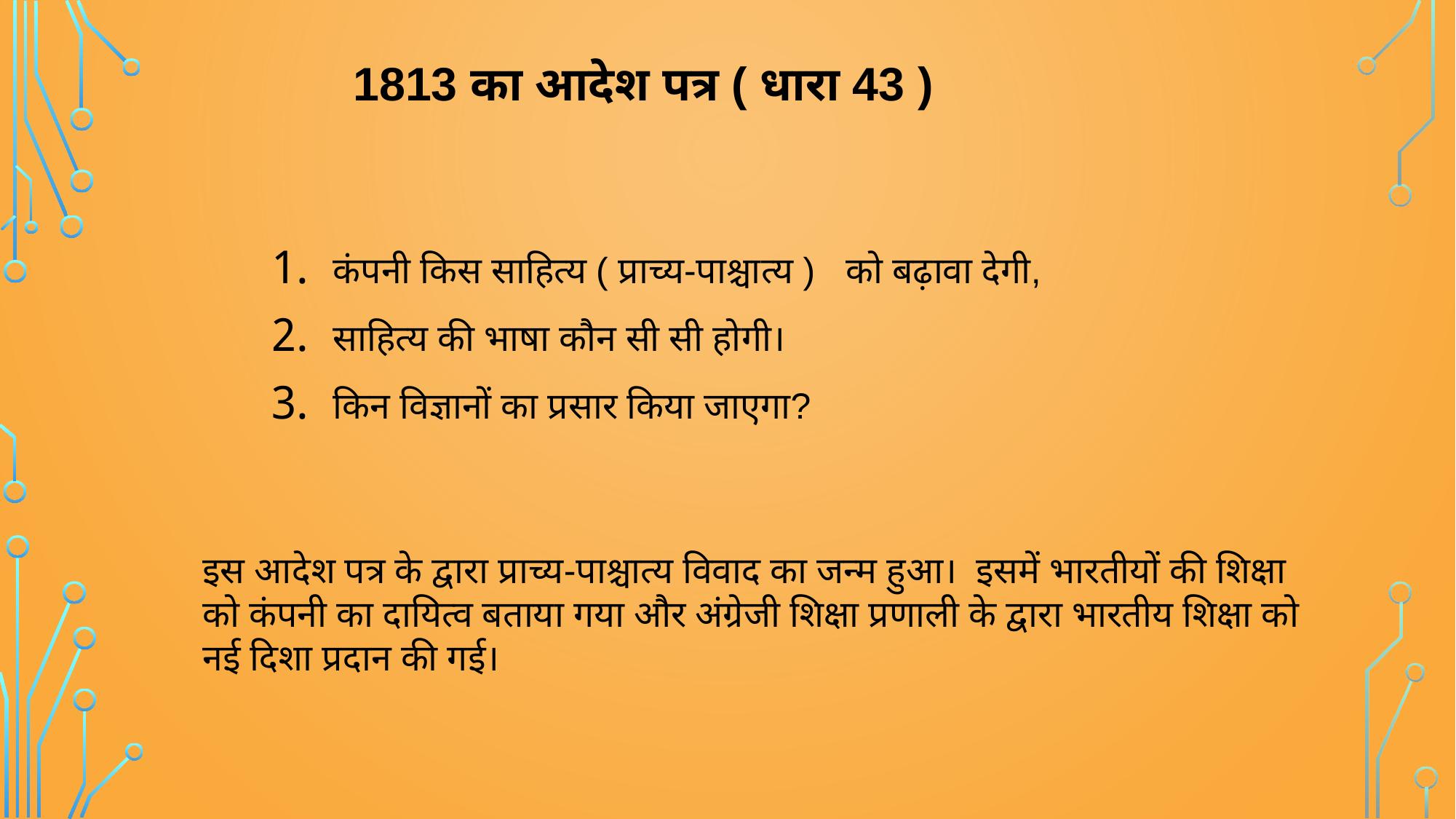

# 1813 का आदेश पत्र ( धारा 43 )
कंपनी किस साहित्य ( प्राच्य-पाश्चात्य )   को बढ़ावा देगी,
साहित्य की भाषा कौन सी सी होगी।
किन विज्ञानों का प्रसार किया जाएगा?
इस आदेश पत्र के द्वारा प्राच्य-पाश्चात्य विवाद का जन्म हुआ।  इसमें भारतीयों की शिक्षा को कंपनी का दायित्व बताया गया और अंग्रेजी शिक्षा प्रणाली के द्वारा भारतीय शिक्षा को नई दिशा प्रदान की गई।